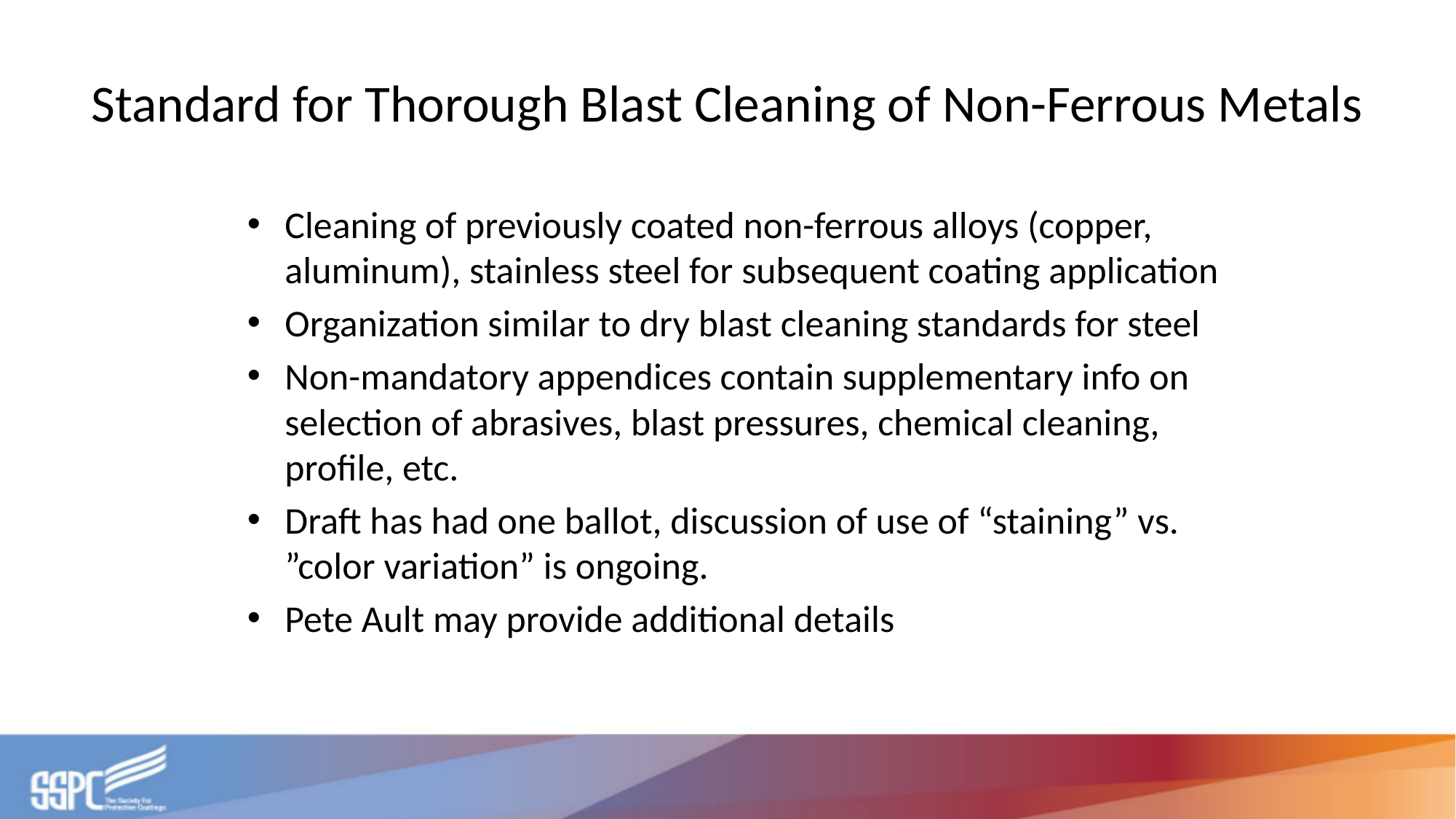

# Standard for Thorough Blast Cleaning of Non-Ferrous Metals
Cleaning of previously coated non-ferrous alloys (copper, aluminum), stainless steel for subsequent coating application
Organization similar to dry blast cleaning standards for steel
Non-mandatory appendices contain supplementary info on selection of abrasives, blast pressures, chemical cleaning, profile, etc.
Draft has had one ballot, discussion of use of “staining” vs. ”color variation” is ongoing.
Pete Ault may provide additional details